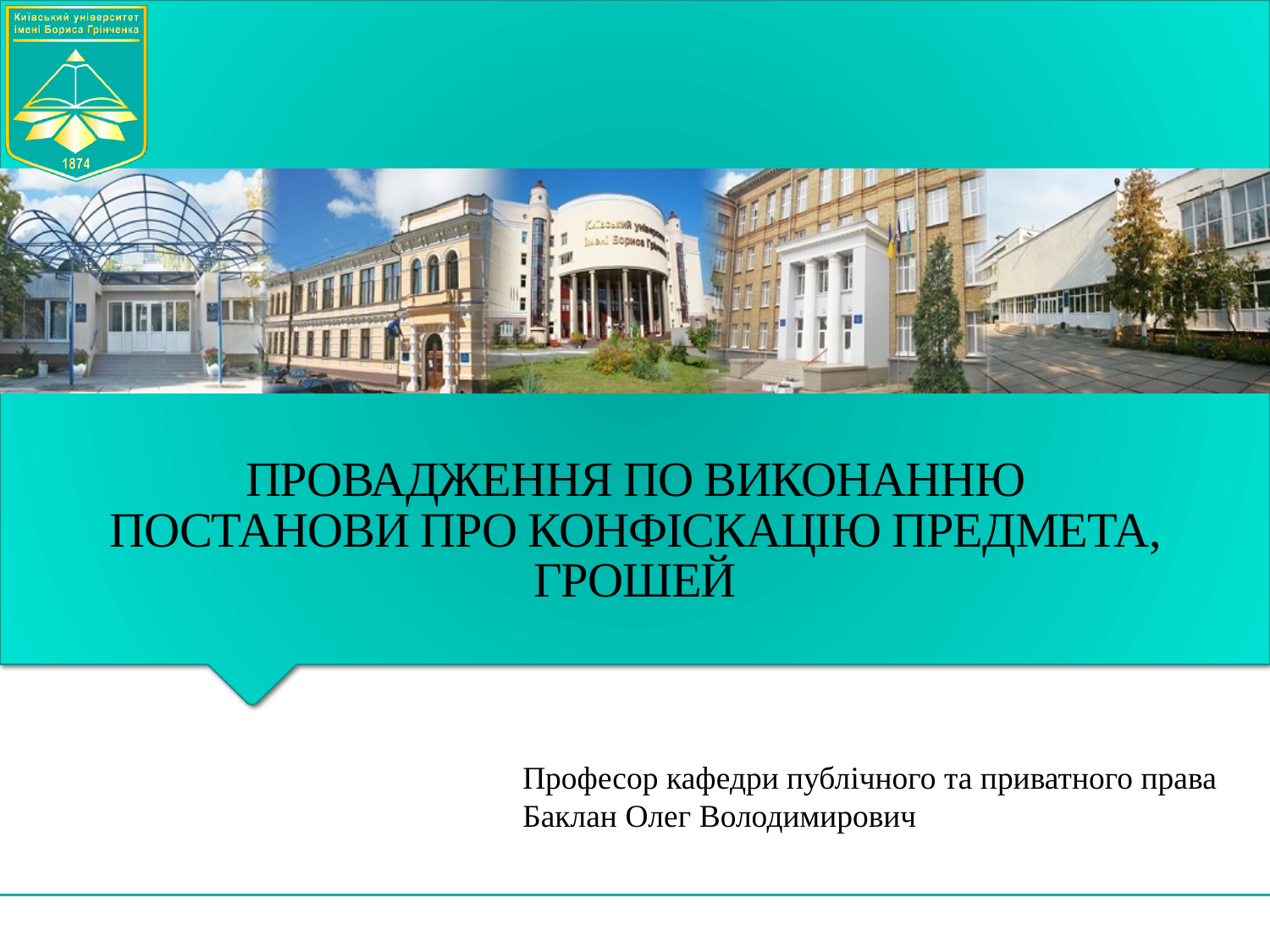

# ПРОВАДЖЕННЯ ПО ВИКОНАННЮ ПОСТАНОВИ ПРО КОНФІСКАЦІЮ ПРЕДМЕТА, ГРОШЕЙ
Професор кафедри публічного та приватного права
Баклан Олег Володимирович